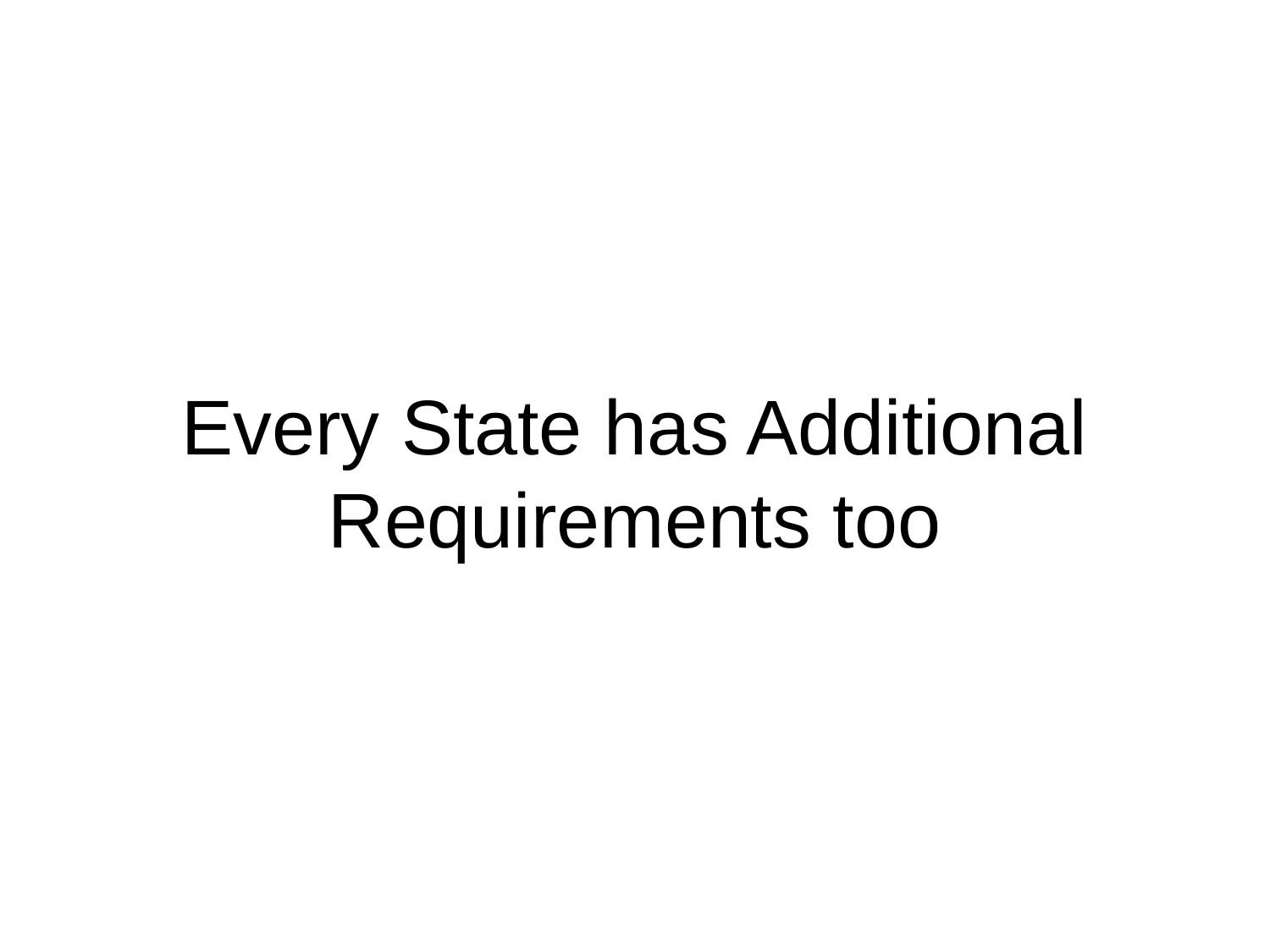

# Every State has Additional Requirements too